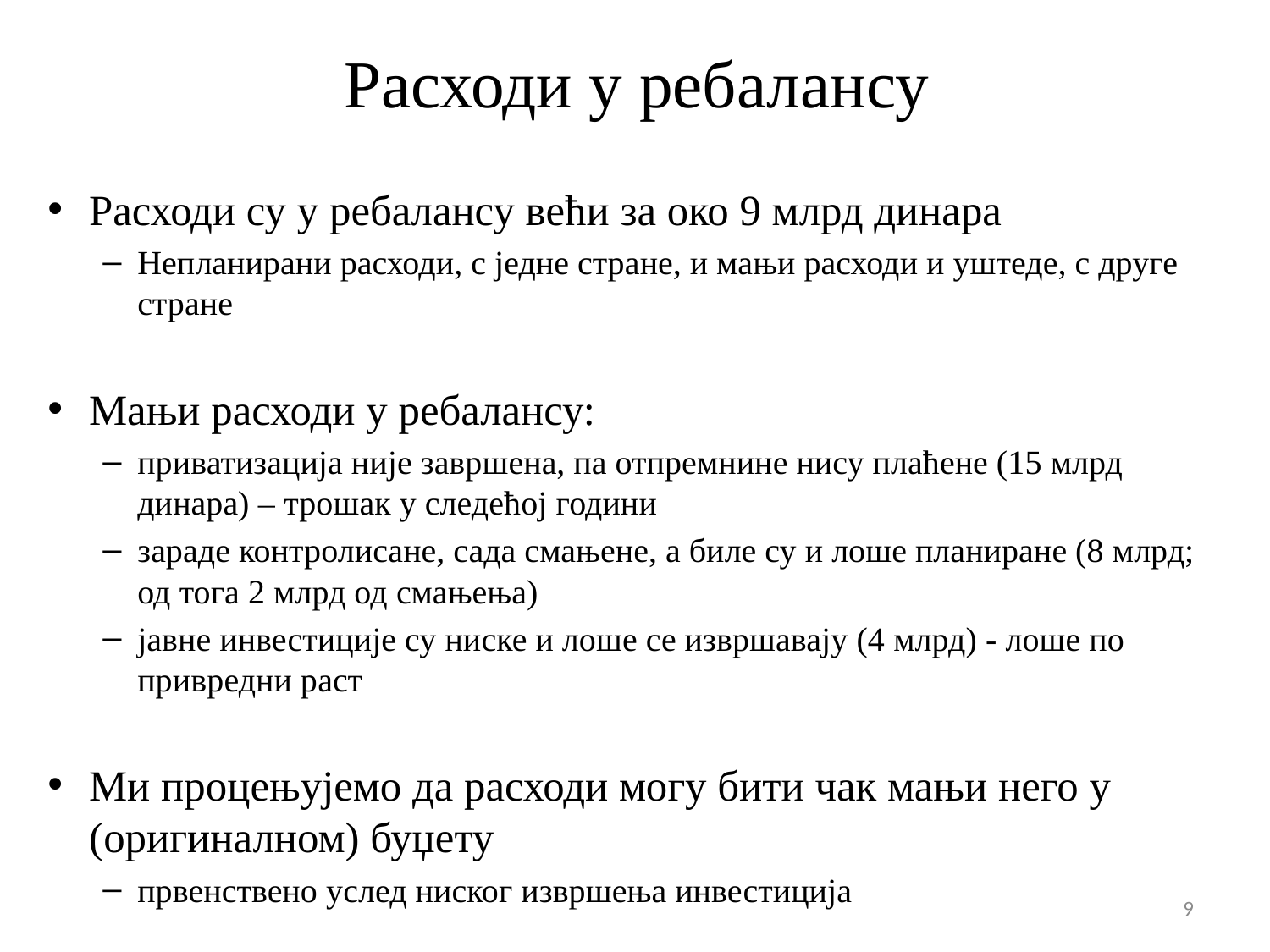

# Расходи у ребалансу
Расходи су у ребалансу већи за око 9 млрд динара
Непланирани расходи, с једне стране, и мањи расходи и уштеде, с друге стране

Мањи расходи у ребалансу:
приватизација није завршена, па отпремнине нису плаћене (15 млрд динара) – трошак у следећој години
зараде контролисане, сада смањене, а биле су и лоше планиране (8 млрд; од тога 2 млрд од смањења)
јавне инвестиције су ниске и лоше се извршавају (4 млрд) - лоше по привредни раст

Ми процењујемо да расходи могу бити чак мањи него у (оригиналном) буџету
првенствено услед ниског извршења инвестиција

9